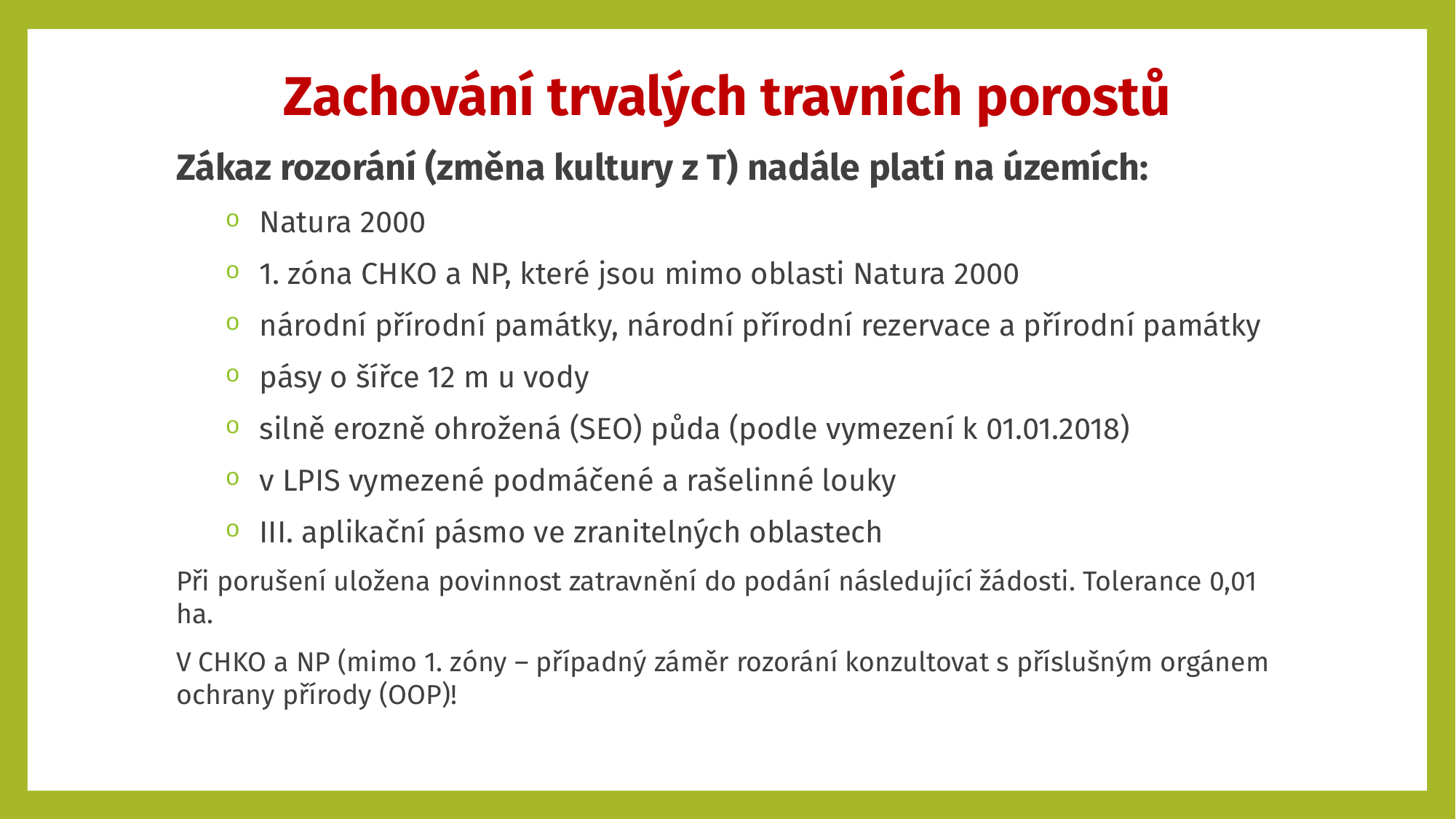

Zachování trvalých travních porostů
Zákaz rozorání (změna kultury z T) nadále platí na územích:
Natura 2000
1. zóna CHKO a NP, které jsou mimo oblasti Natura 2000
národní přírodní památky, národní přírodní rezervace a přírodní památky
pásy o šířce 12 m u vody
silně erozně ohrožená (SEO) půda (podle vymezení k 01.01.2018)
v LPIS vymezené podmáčené a rašelinné louky
III. aplikační pásmo ve zranitelných oblastech
Při porušení uložena povinnost zatravnění do podání následující žádosti. Tolerance 0,01 ha.
V CHKO a NP (mimo 1. zóny – případný záměr rozorání konzultovat s příslušným orgánem ochrany přírody (OOP)!